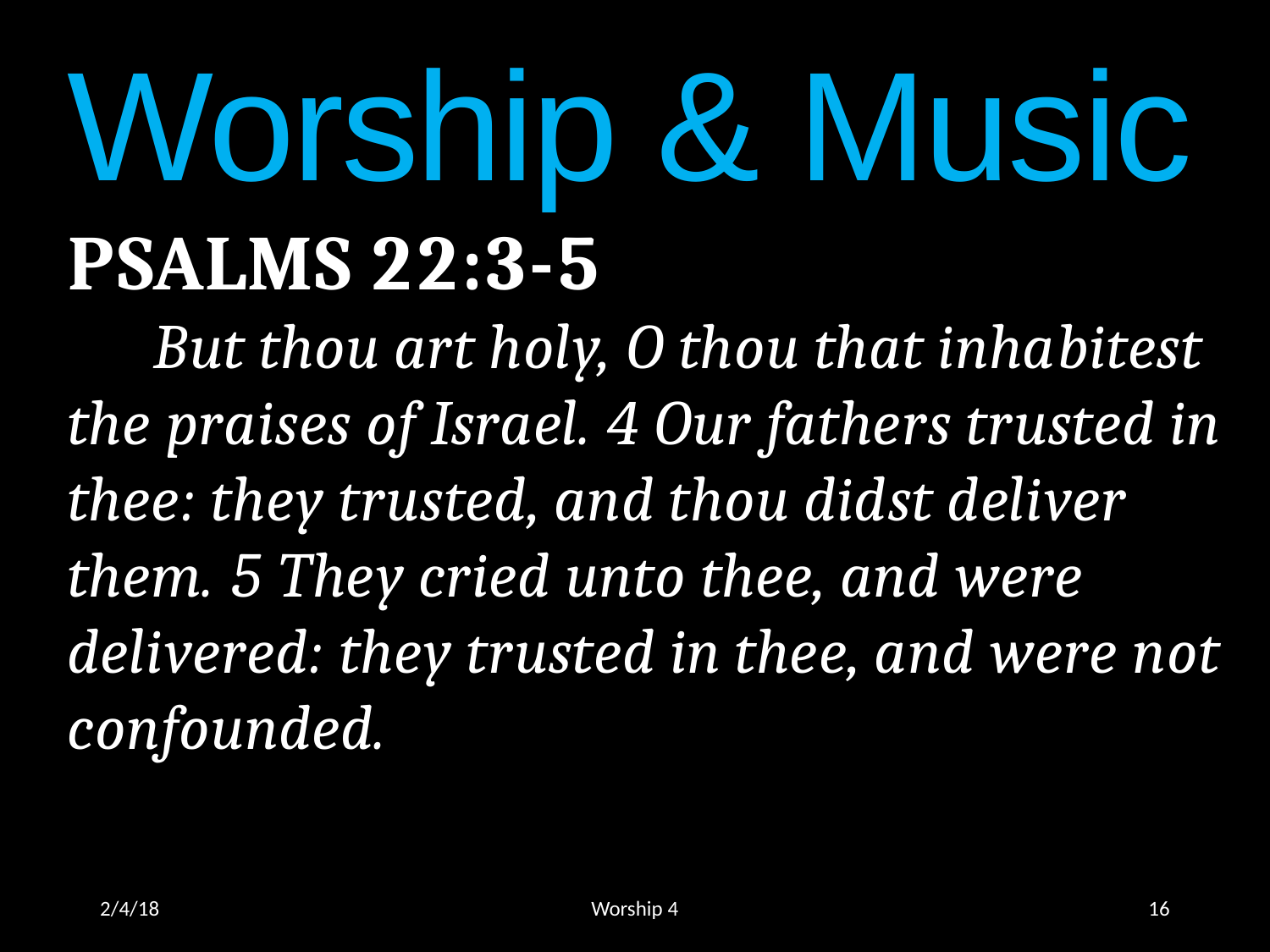

Worship & Music
PSALMS 22:3-5
      But thou art holy, O thou that inhabitest the praises of Israel. 4 Our fathers trusted in thee: they trusted, and thou didst deliver them. 5 They cried unto thee, and were delivered: they trusted in thee, and were not confounded.
2/4/18
Worship 4
16